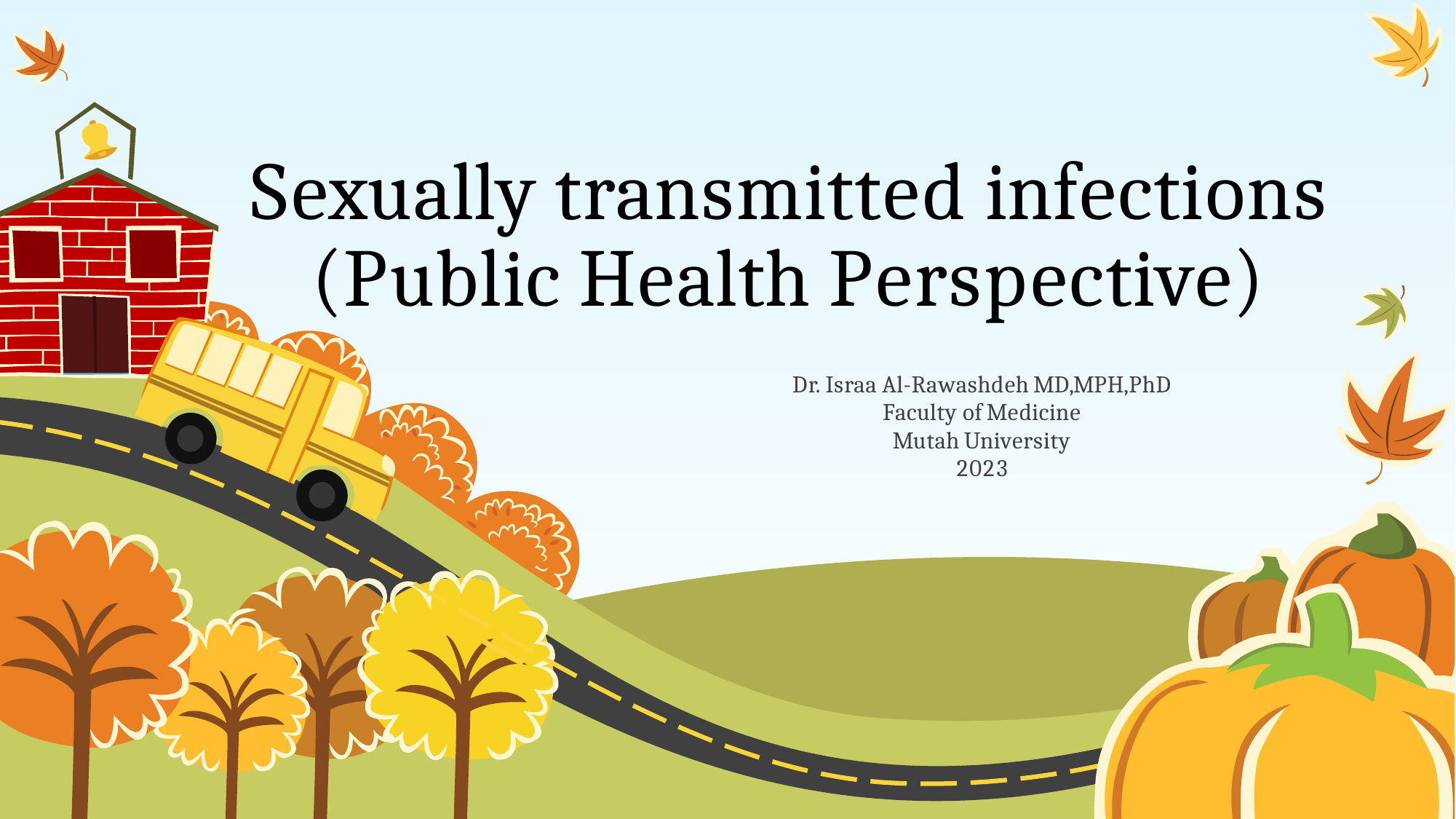

Sexually transmitted infections
(Public Health Perspective)
Dr. Israa Al-Rawashdeh MD,MPH,PhD
Faculty of Medicine
Mutah University
2023